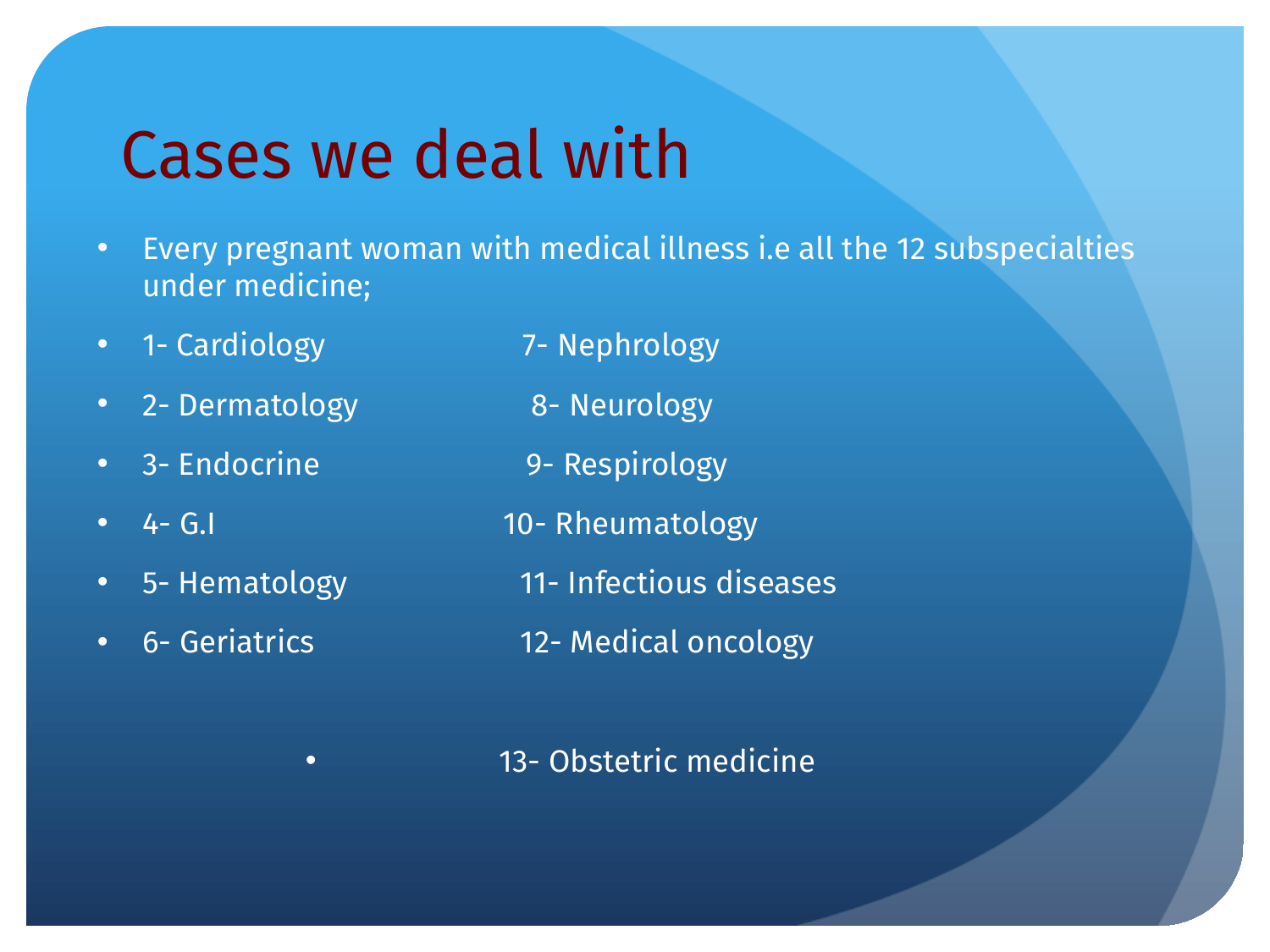

# Cases we deal with
Every pregnant woman with medical illness i.e all the 12 subspecialties under medicine;
1- Cardiology                        7- Nephrology
2- Dermatology                     8- Neurology
3- Endocrine                         9- Respirology
4- G.I                                   10- Rheumatology
5- Hematology                     11- Infectious diseases
6- Geriatrics                         12- Medical oncology

13- Obstetric medicine